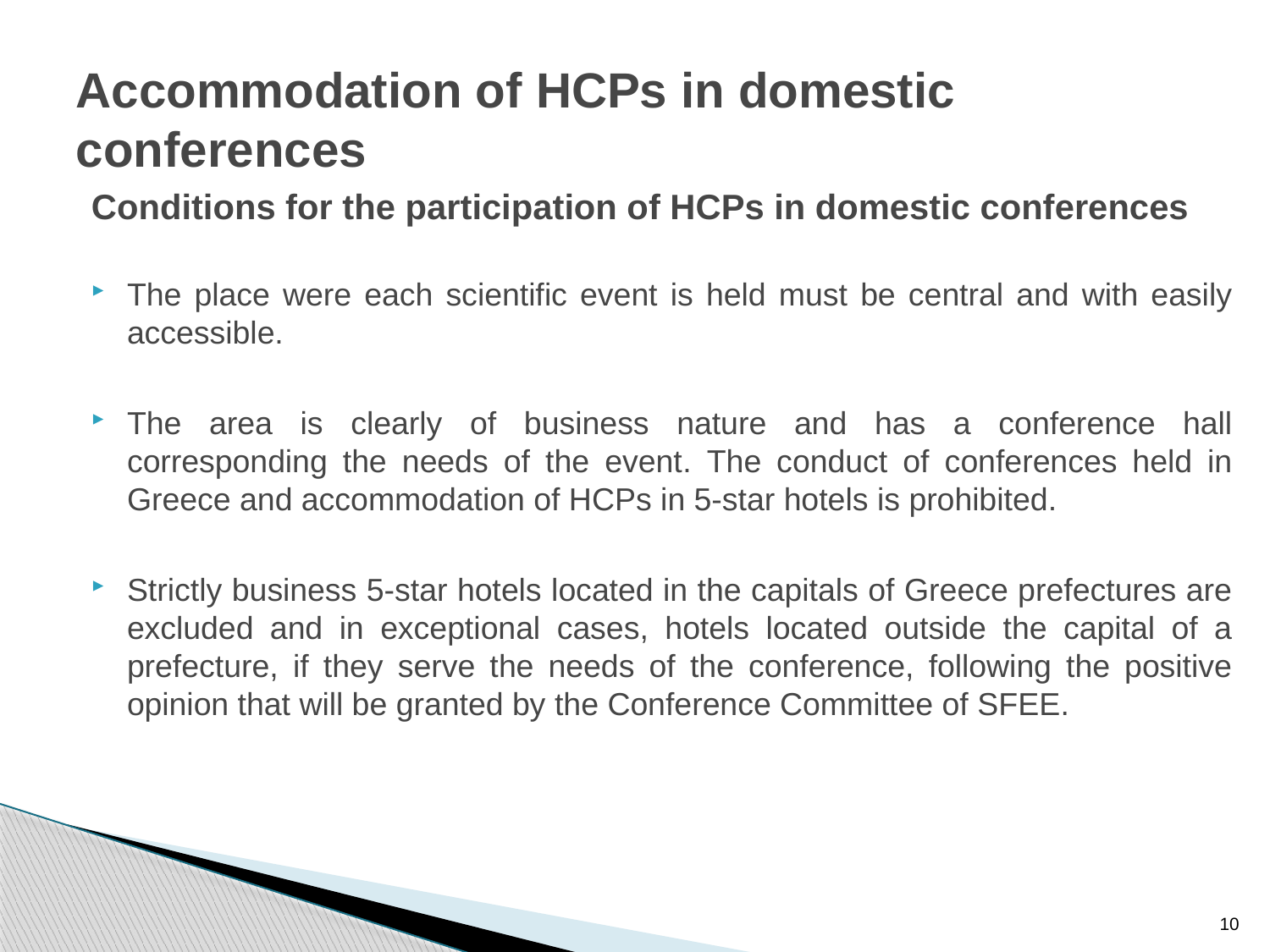

# Accommodation of HCPs in domestic conferences
Conditions for the participation of HCPs in domestic conferences

The place were each scientific event is held must be central and with easily accessible.

The area is clearly of business nature and has a conference hall corresponding the needs of the event. The conduct of conferences held in Greece and accommodation of HCPs in 5-star hotels is prohibited.

Strictly business 5-star hotels located in the capitals of Greece prefectures are excluded and in exceptional cases, hotels located outside the capital of a prefecture, if they serve the needs of the conference, following the positive opinion that will be granted by the Conference Committee of SFEE.
10